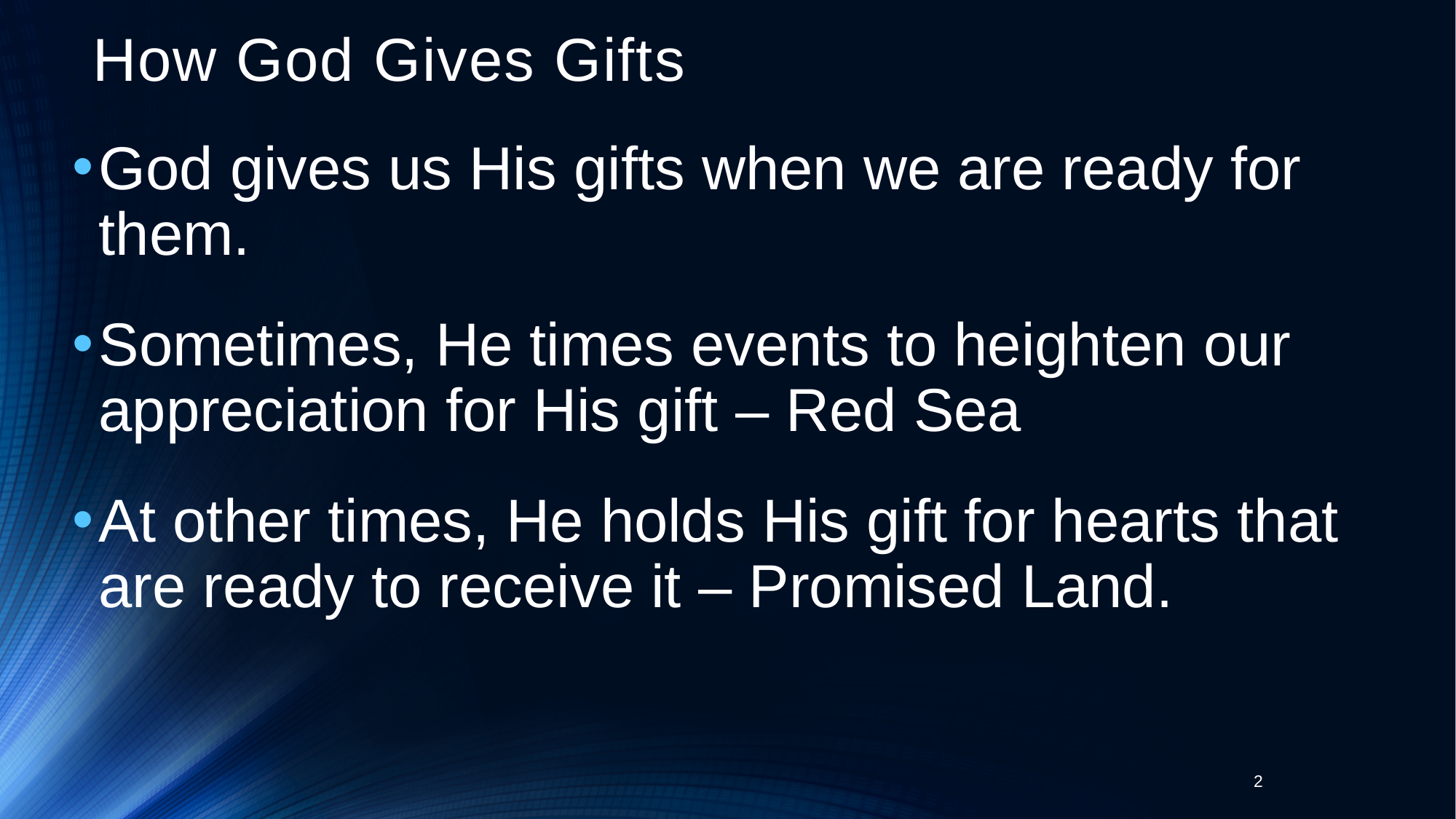

# How God Gives Gifts
God gives us His gifts when we are ready for them.
Sometimes, He times events to heighten our appreciation for His gift – Red Sea
At other times, He holds His gift for hearts that are ready to receive it – Promised Land.
2